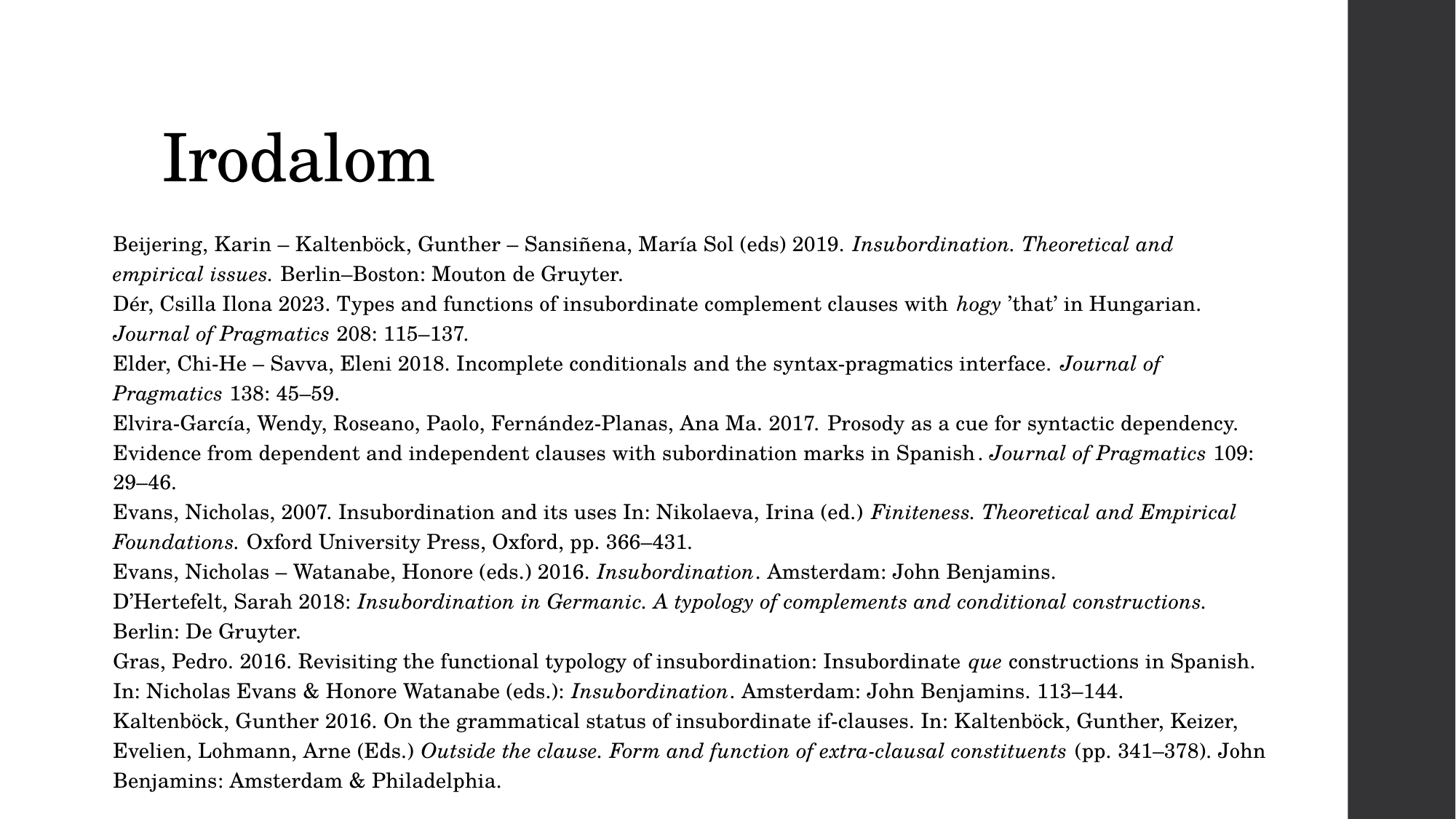

# Irodalom
Beijering, Karin – Kaltenböck, Gunther – Sansiñena, María Sol (eds) 2019. Insubordination. Theoretical and empirical issues. Berlin–Boston: Mouton de Gruyter.
Dér, Csilla Ilona 2023. Types and functions of insubordinate complement clauses with hogy ’that’ in Hungarian. Journal of Pragmatics 208: 115–137.
Elder, Chi-He – Savva, Eleni 2018. Incomplete conditionals and the syntax-pragmatics interface. Journal of Pragmatics 138: 45–59.
Elvira-García, Wendy, Roseano, Paolo, Fernández-Planas, Ana Ma. 2017. Prosody as a cue for syntactic dependency. Evidence from dependent and independent clauses with subordination marks in Spanish. Journal of Pragmatics 109: 29–46.
Evans, Nicholas, 2007. Insubordination and its uses In: Nikolaeva, Irina (ed.) Finiteness. Theoretical and Empirical Foundations. Oxford University Press, Oxford, pp. 366–431.
Evans, Nicholas – Watanabe, Honore (eds.) 2016. Insubordination. Amsterdam: John Benjamins.
D’Hertefelt, Sarah 2018: Insubordination in Germanic. A typology of complements and conditional constructions. Berlin: De Gruyter.
Gras, Pedro. 2016. Revisiting the functional typology of insubordination: Insubordinate que constructions in Spanish. In: Nicholas Evans & Honore Watanabe (eds.): Insubordination. Amsterdam: John Benjamins. 113–144.
Kaltenböck, Gunther 2016. On the grammatical status of insubordinate if-clauses. In: Kaltenböck, Gunther, Keizer, Evelien, Lohmann, Arne (Eds.) Outside the clause. Form and function of extra-clausal constituents (pp. 341–378). John Benjamins: Amsterdam & Philadelphia.